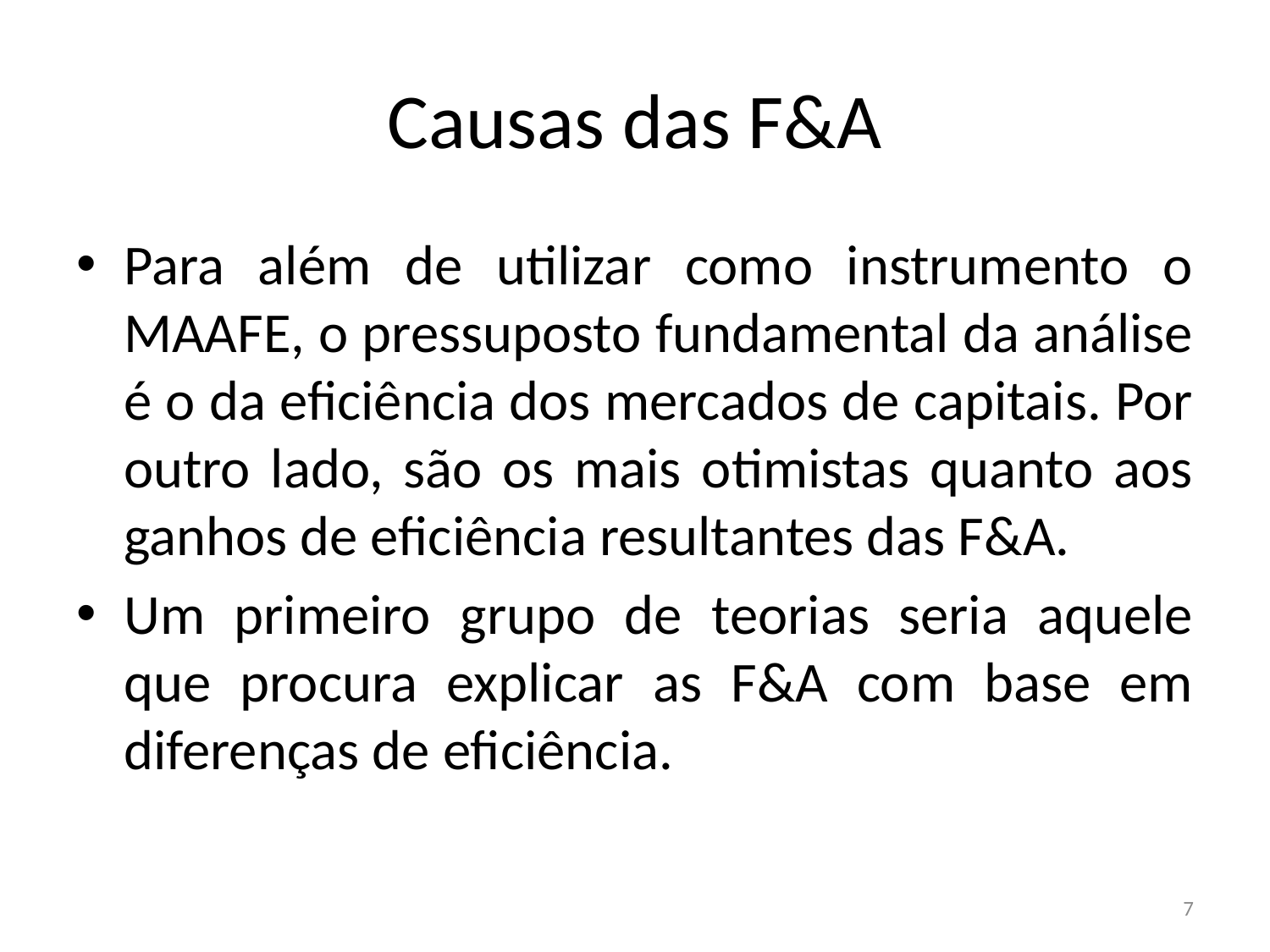

# Causas das F&A
Para além de utilizar como instrumento o MAAFE, o pressuposto fundamental da análise é o da eficiência dos mercados de capitais. Por outro lado, são os mais otimistas quanto aos ganhos de eficiência resultantes das F&A.
Um primeiro grupo de teorias seria aquele que procura explicar as F&A com base em diferenças de eficiência.
7